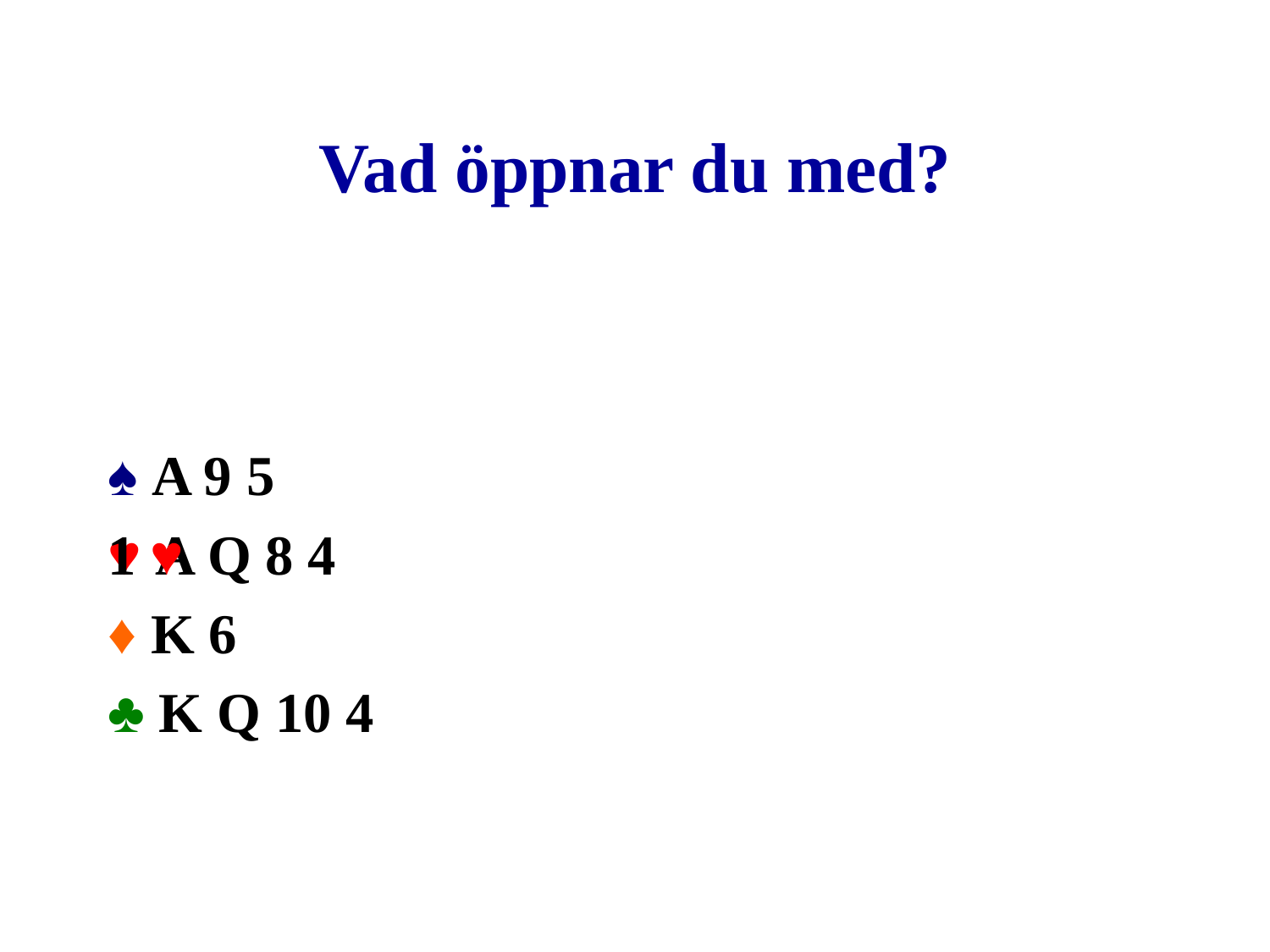

# Vad öppnar du med?

♠ A 9 5
♥ A Q 8 4
♦ K 6
♣ K Q 10 4

1 ♥